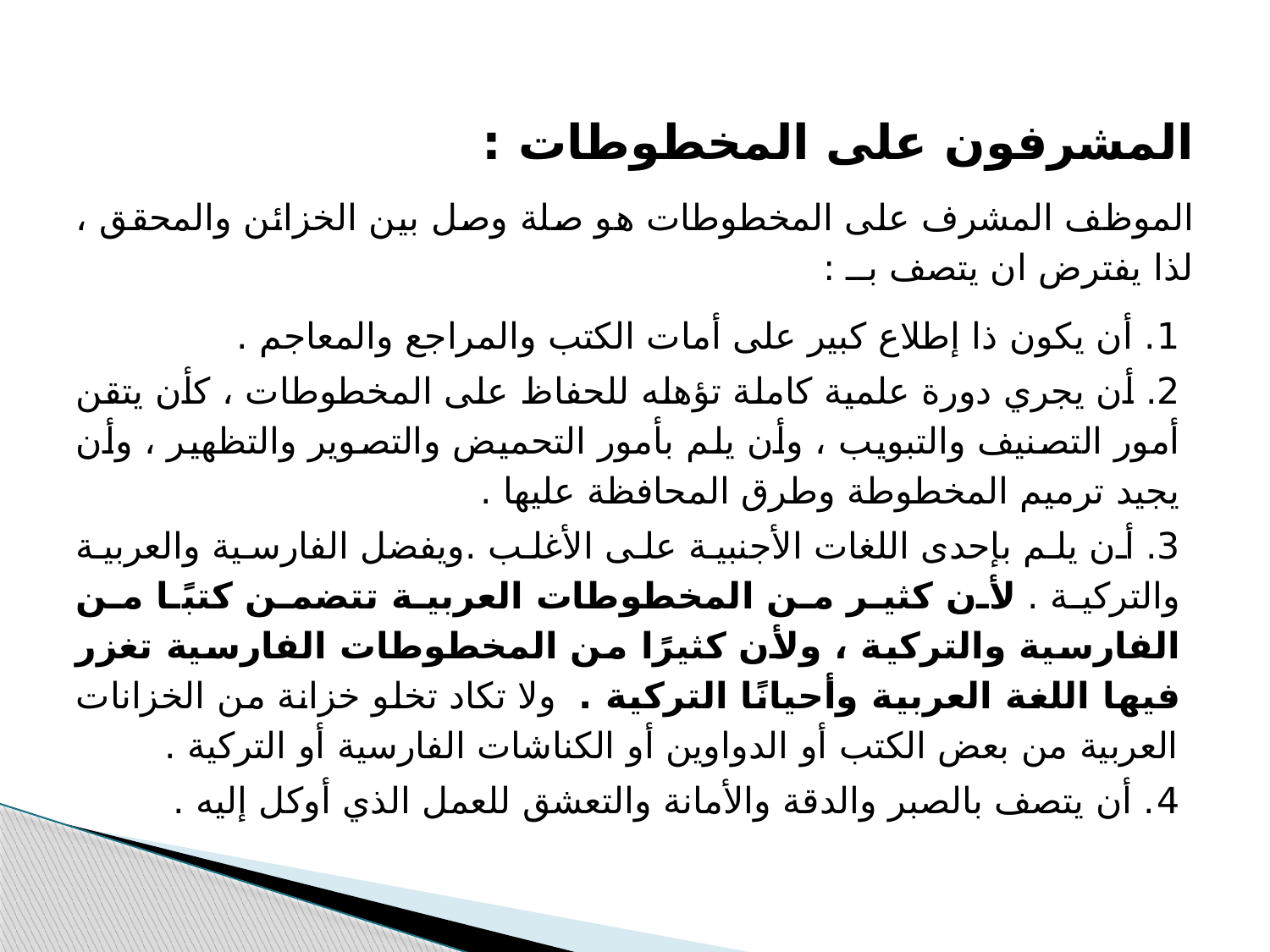

المشرفون على المخطوطات :
الموظف المشرف على المخطوطات هو صلة وصل بين الخزائن والمحقق ، لذا يفترض ان يتصف بــ :
1. أن يكون ذا إطلاع كبير على أمات الكتب والمراجع والمعاجم .
2. أن يجري دورة علمية كاملة تؤهله للحفاظ على المخطوطات ، كأن يتقن أمور التصنيف والتبويب ، وأن يلم بأمور التحميض والتصوير والتظهير ، وأن يجيد ترميم المخطوطة وطرق المحافظة عليها .
3. أن يلم بإحدى اللغات الأجنبية على الأغلب .ويفضل الفارسية والعربية والتركية . لأن كثير من المخطوطات العربية تتضمن كتبًا من الفارسية والتركية ، ولأن كثيرًا من المخطوطات الفارسية تغزر فيها اللغة العربية وأحيانًا التركية .  ولا تكاد تخلو خزانة من الخزانات العربية من بعض الكتب أو الدواوين أو الكناشات الفارسية أو التركية .
4. أن يتصف بالصبر والدقة والأمانة والتعشق للعمل الذي أوكل إليه .